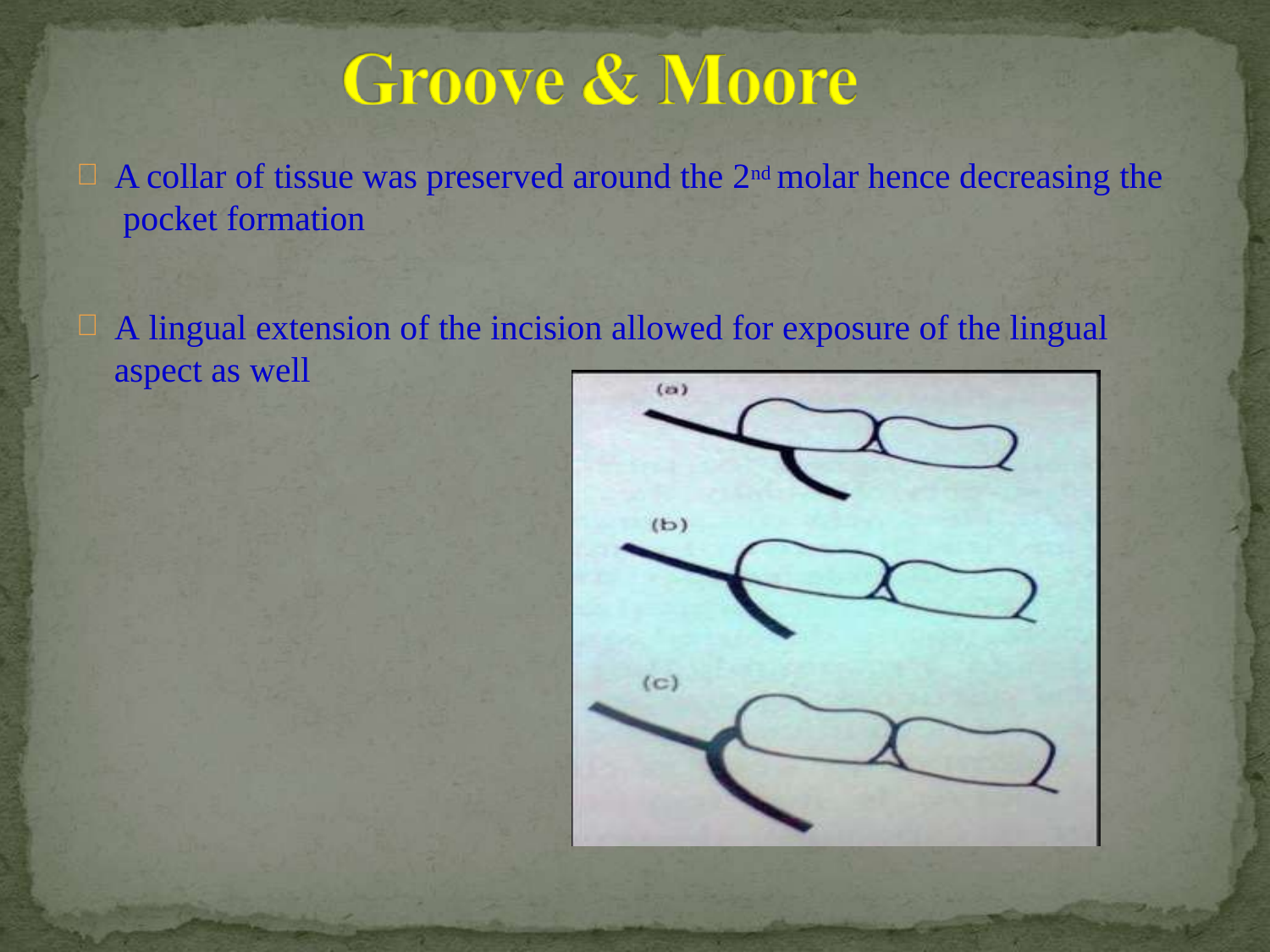

A collar of tissue was preserved around the 2nd molar hence decreasing the  pocket formation

A lingual extension of the incision allowed for exposure of the lingual
aspect as well